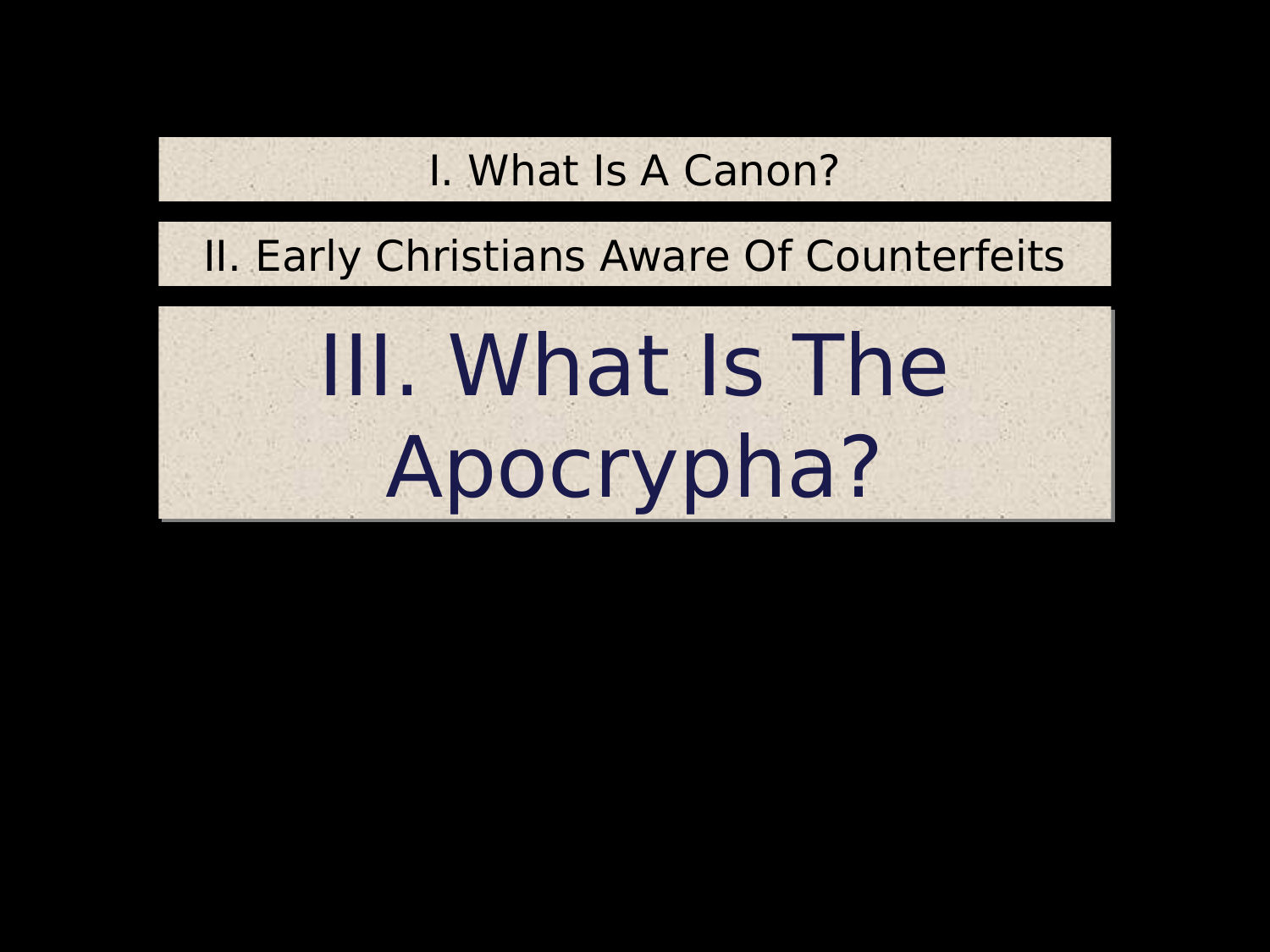

# I. What Is A Canon?
II. Early Christians Aware Of Counterfeits
III. What Is The Apocrypha?